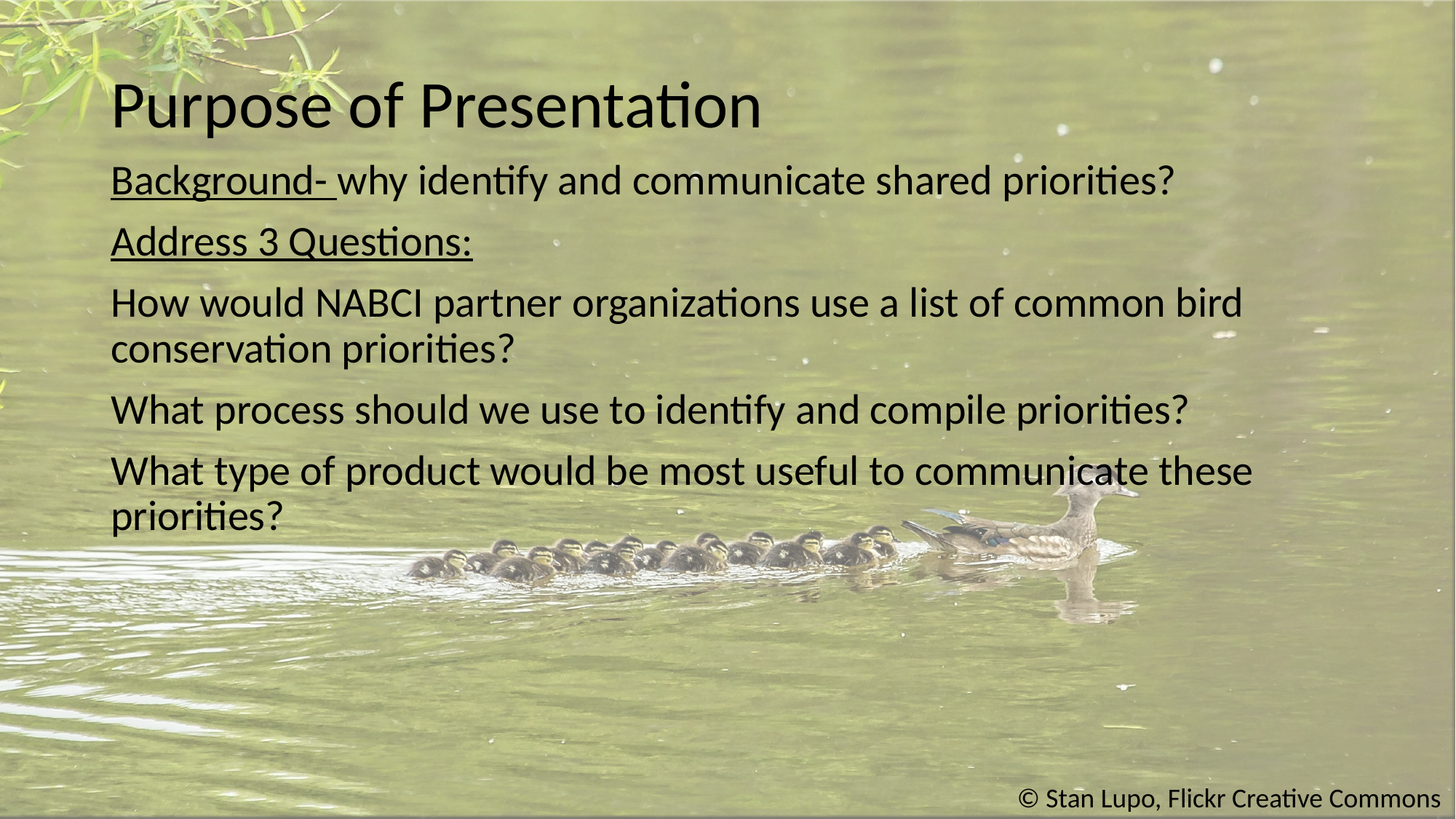

# Purpose of Presentation
Background- why identify and communicate shared priorities?
Address 3 Questions:
How would NABCI partner organizations use a list of common bird conservation priorities?
What process should we use to identify and compile priorities?
What type of product would be most useful to communicate these priorities?

© Stan Lupo, Flickr Creative Commons